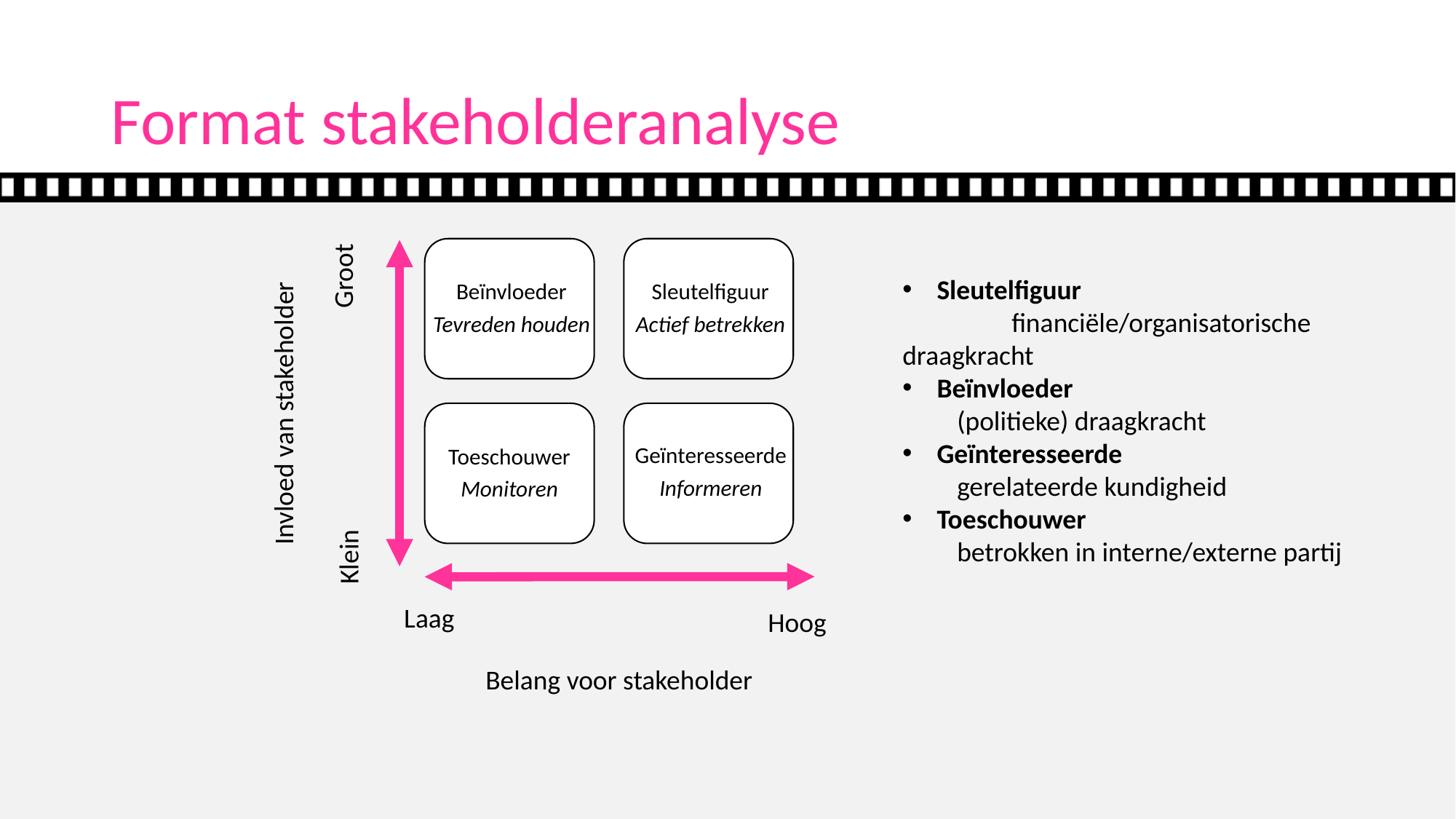

# Format stakeholderanalyse

Beïnvloeder
Tevreden houden
Sleutelfiguur
Actief betrekken

Geïnteresseerde
Informeren
Toeschouwer
Monitoren
Groot
Invloed van stakeholder
Klein
Laag
Hoog
Belang voor stakeholder
Sleutelfiguur
	financiële/organisatorische draagkracht
Beïnvloeder
(politieke) draagkracht
Geïnteresseerde
gerelateerde kundigheid
Toeschouwer
betrokken in interne/externe partij